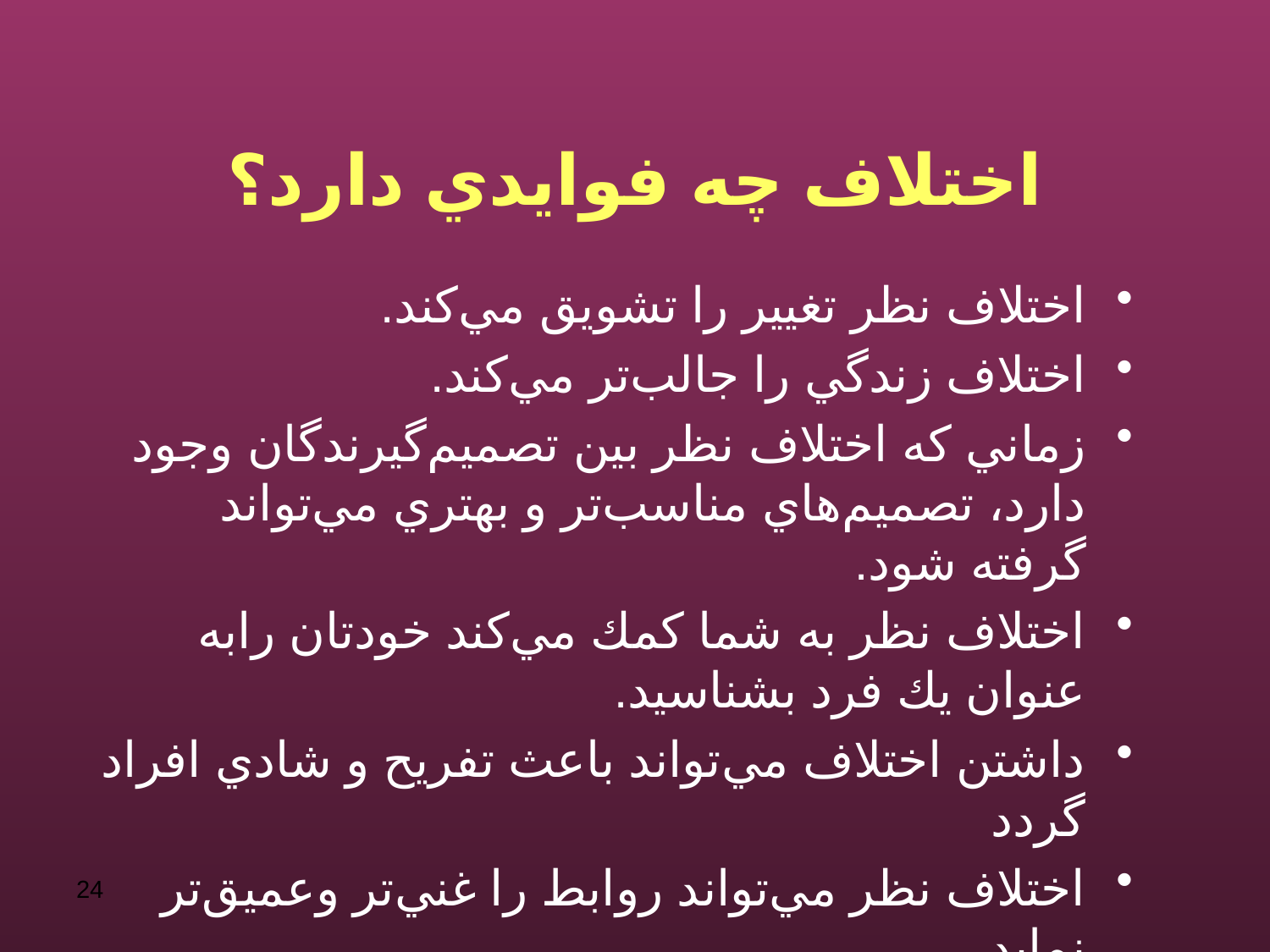

# اختلاف چه فوايدي دارد؟
اختلاف نظر تغيير را تشويق مي‌كند.
اختلاف زندگي را جالب‌تر مي‌كند.
زماني كه اختلاف نظر بين تصميم‌گيرندگان وجود دارد، تصميم‌هاي مناسب‌تر و بهتري مي‌تواند گرفته ‌شود.
اختلاف نظر به شما كمك مي‌كند خودتان رابه عنوان يك فرد بشناسيد.
داشتن اختلاف مي‌تواند باعث تفريح و شادي افراد گردد
اختلاف نظر مي‌تواند روابط را غني‌تر وعميق‌تر نمايد.
24